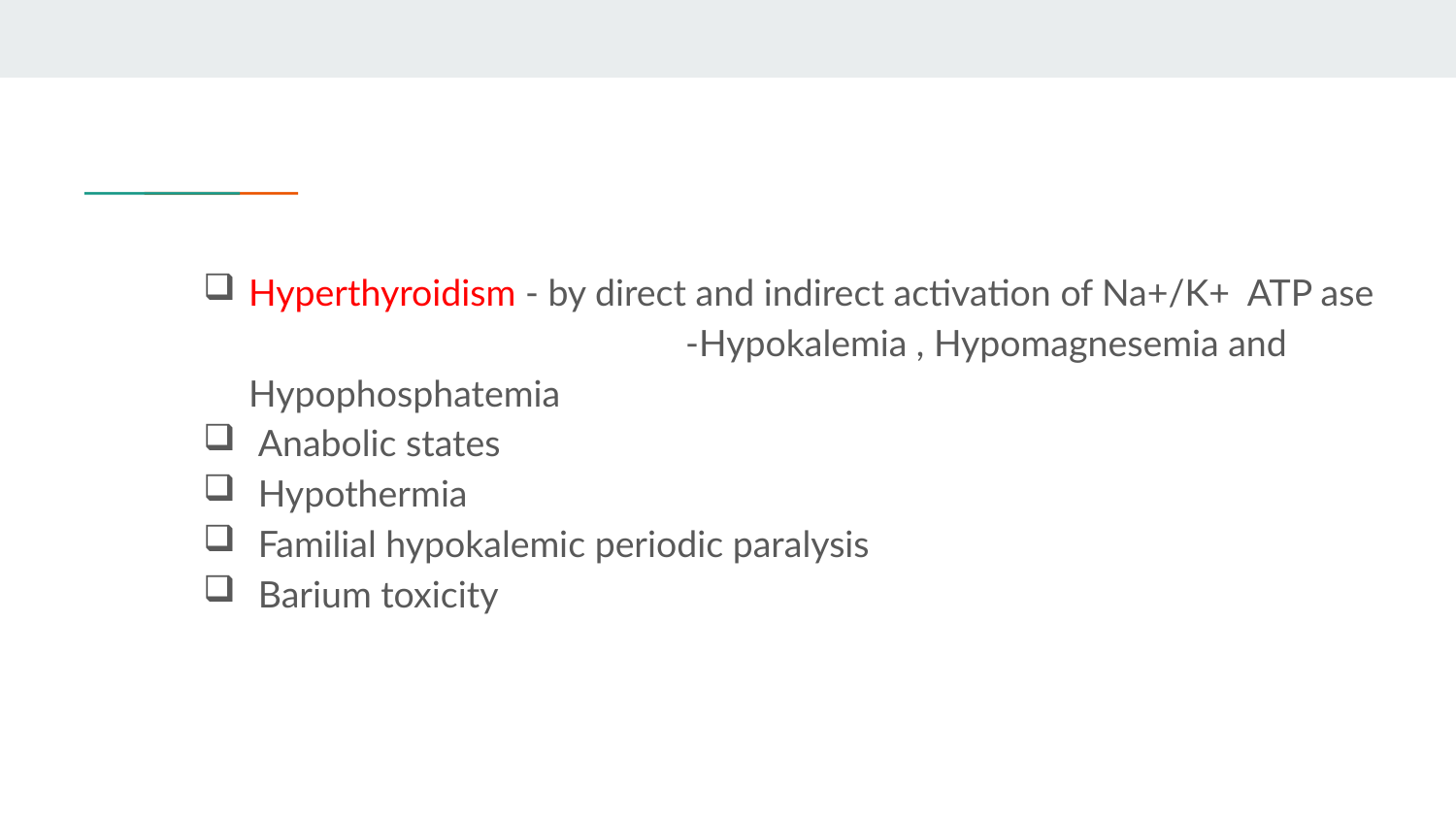

Hyperthyroidism - by direct and indirect activation of Na+/K+  ATP ase                          		-Hypokalemia , Hypomagnesemia and Hypophosphatemia
 Anabolic states
 Hypothermia
 Familial hypokalemic periodic paralysis
 Barium toxicity